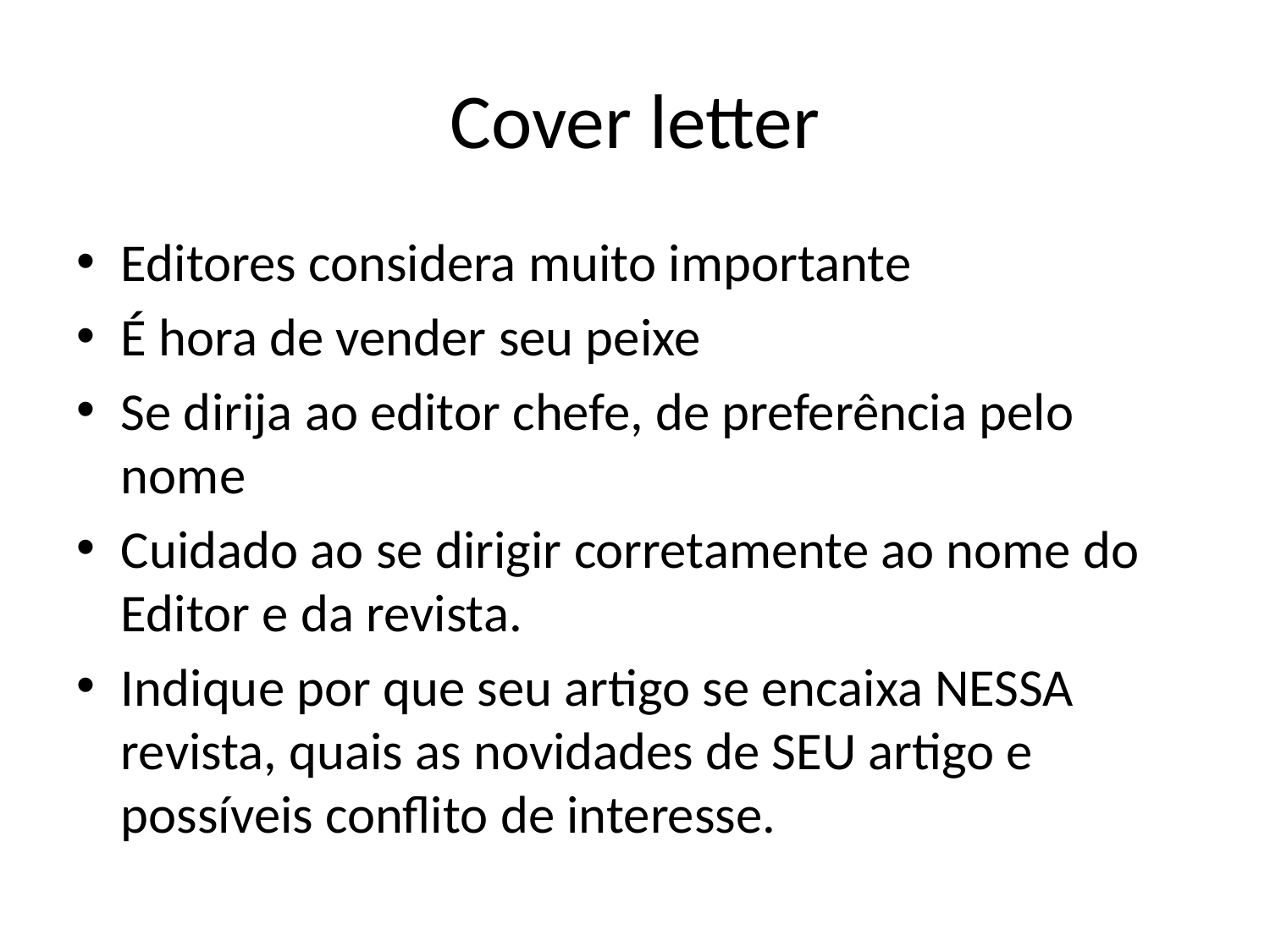

# Cover letter
Editores considera muito importante
É hora de vender seu peixe
Se dirija ao editor chefe, de preferência pelo nome
Cuidado ao se dirigir corretamente ao nome do Editor e da revista.
Indique por que seu artigo se encaixa NESSA revista, quais as novidades de SEU artigo e possíveis conflito de interesse.